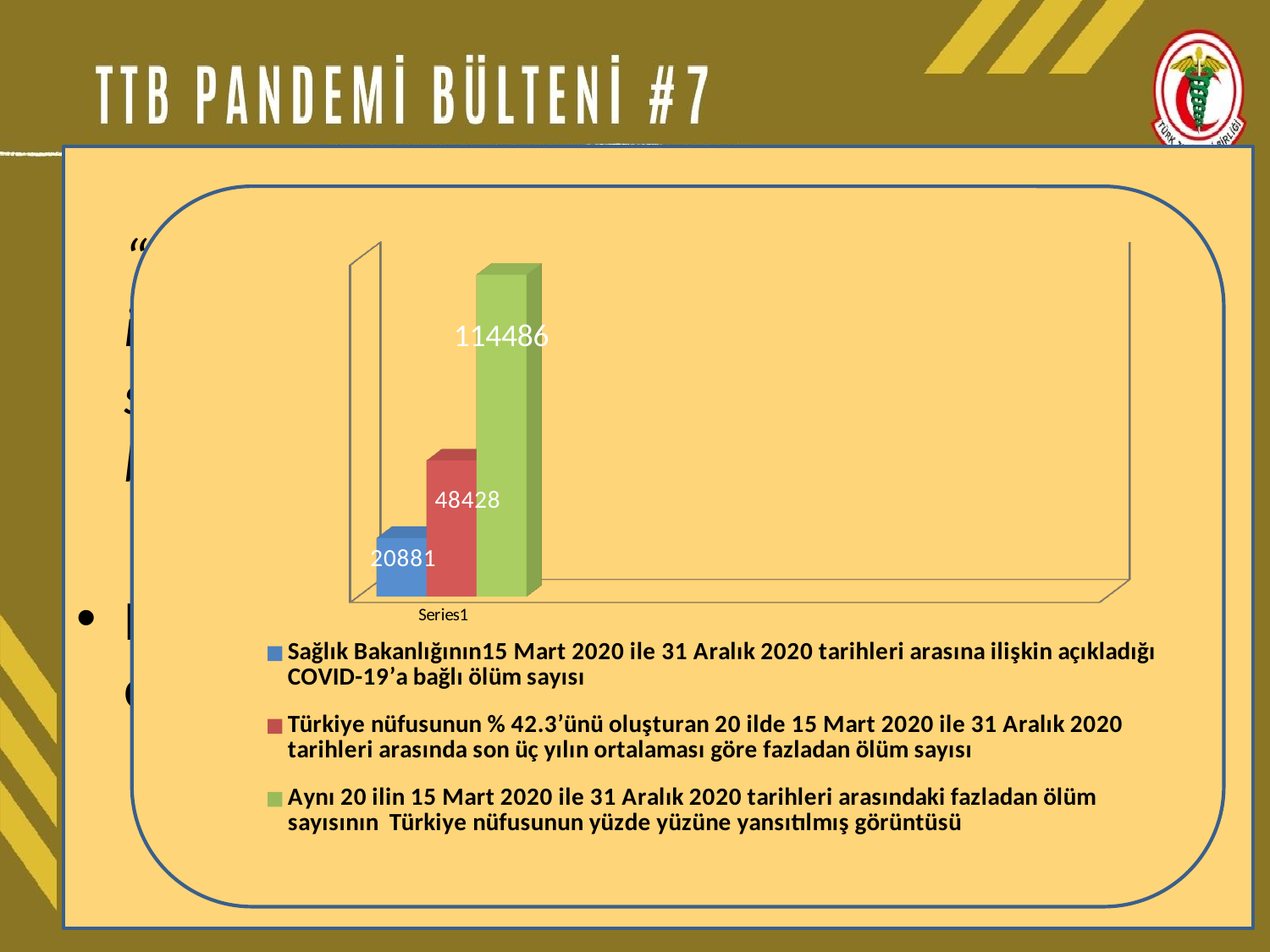

“Salgın süresince salgından yaklaşık 50 bin insanımızı kaybettik. Salgın sebebiyle ertelenen sağlık hizmetleri sonucu yaşadığımız kayıp ise bundan çok daha büyük”
					23.06.2021 tarihinde  Sağlık Bakanının açıklaması

Eleştirilerimizin haklılığı bir kez daha ortaya çıktı

[unsupported chart]